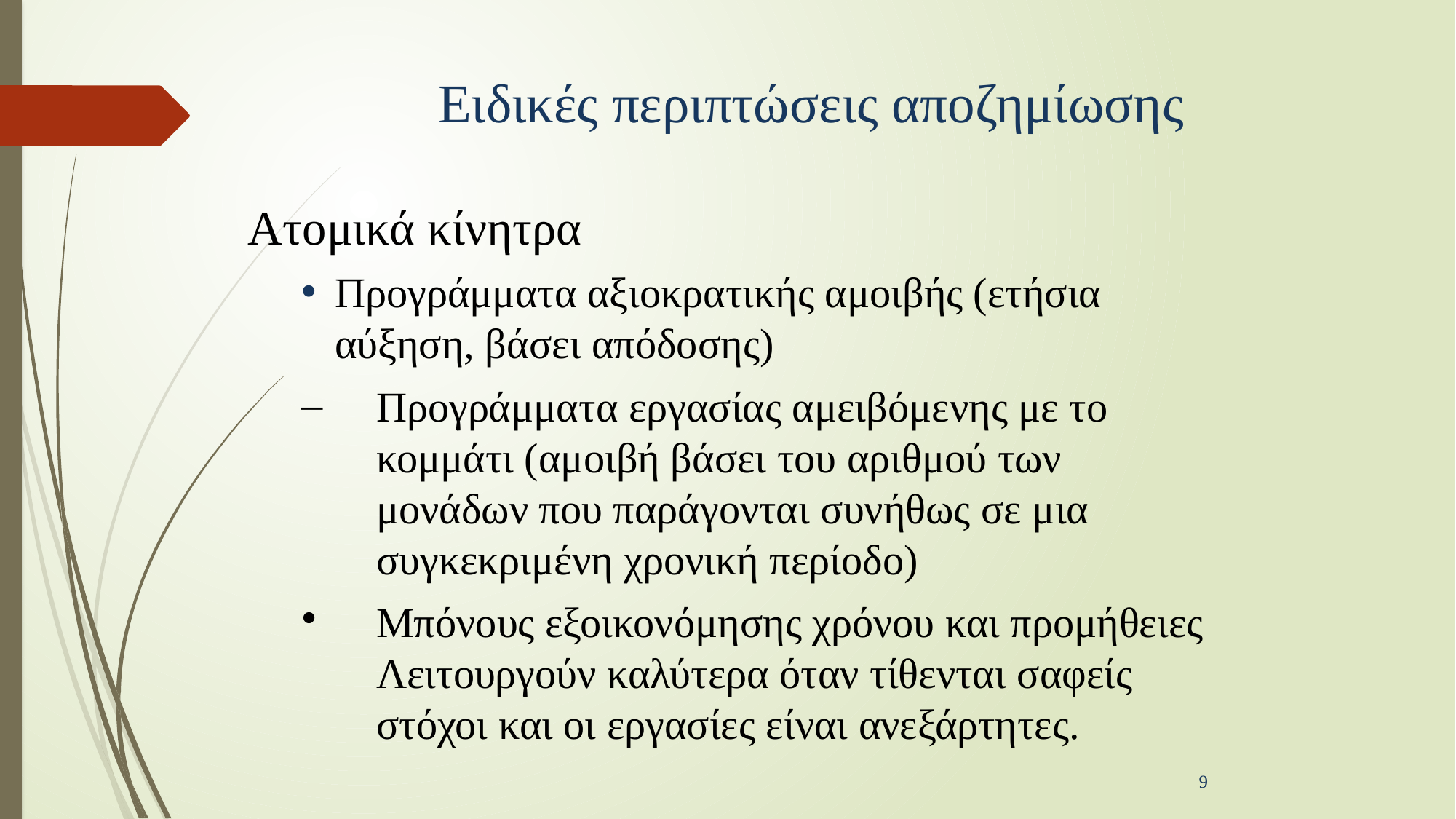

Ειδικές περιπτώσεις αποζημίωσης
Ατομικά κίνητρα
Προγράμματα αξιοκρατικής αμοιβής (ετήσια αύξηση, βάσει απόδοσης)
Προγράμματα εργασίας αμειβόμενης με το κομμάτι (αμοιβή βάσει του αριθμού των μονάδων που παράγονται συνήθως σε μια συγκεκριμένη χρονική περίοδο)
Μπόνους εξοικονόμησης χρόνου και προμήθειες
Λειτουργούν καλύτερα όταν τίθενται σαφείς στόχοι και οι εργασίες είναι ανεξάρτητες.

9